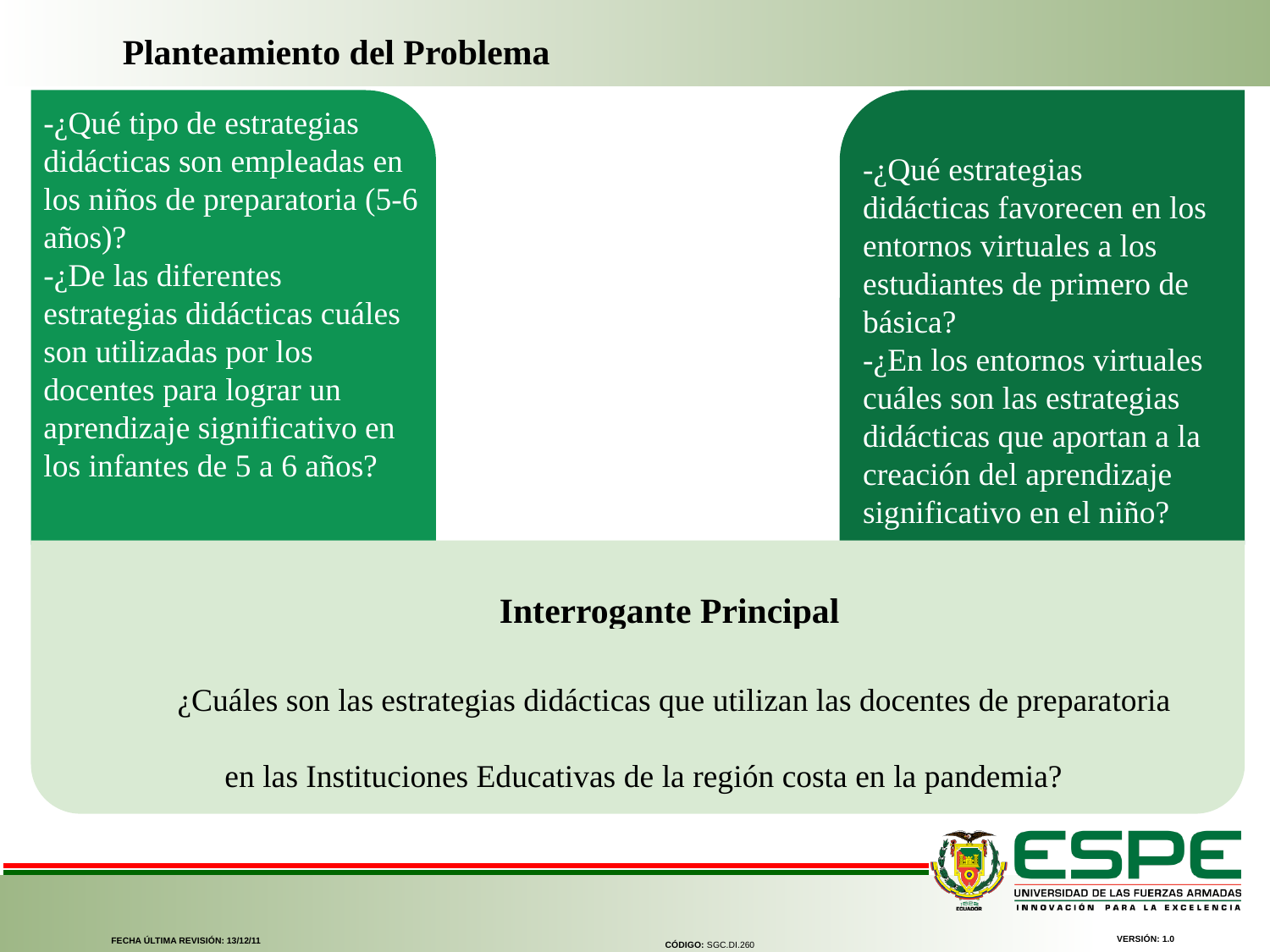

Planteamiento del Problema

-¿Qué estrategias didácticas favorecen en los entornos virtuales a los estudiantes de primero de básica?
-¿En los entornos virtuales cuáles son las estrategias didácticas que aportan a la creación del aprendizaje significativo en el niño?

-¿Qué tipo de estrategias didácticas son empleadas en los niños de preparatoria (5-6 años)?
-¿De las diferentes estrategias didácticas cuáles son utilizadas por los docentes para lograr un aprendizaje significativo en los infantes de 5 a 6 años?

Interrogante Principal
¿Cuáles son las estrategias didácticas que utilizan las docentes de preparatoria en las Instituciones Educativas de la región costa en la pandemia?
VERSIÓN: 1.0
FECHA ÚLTIMA REVISIÓN: 13/12/11
CÓDIGO: SGC.DI.260